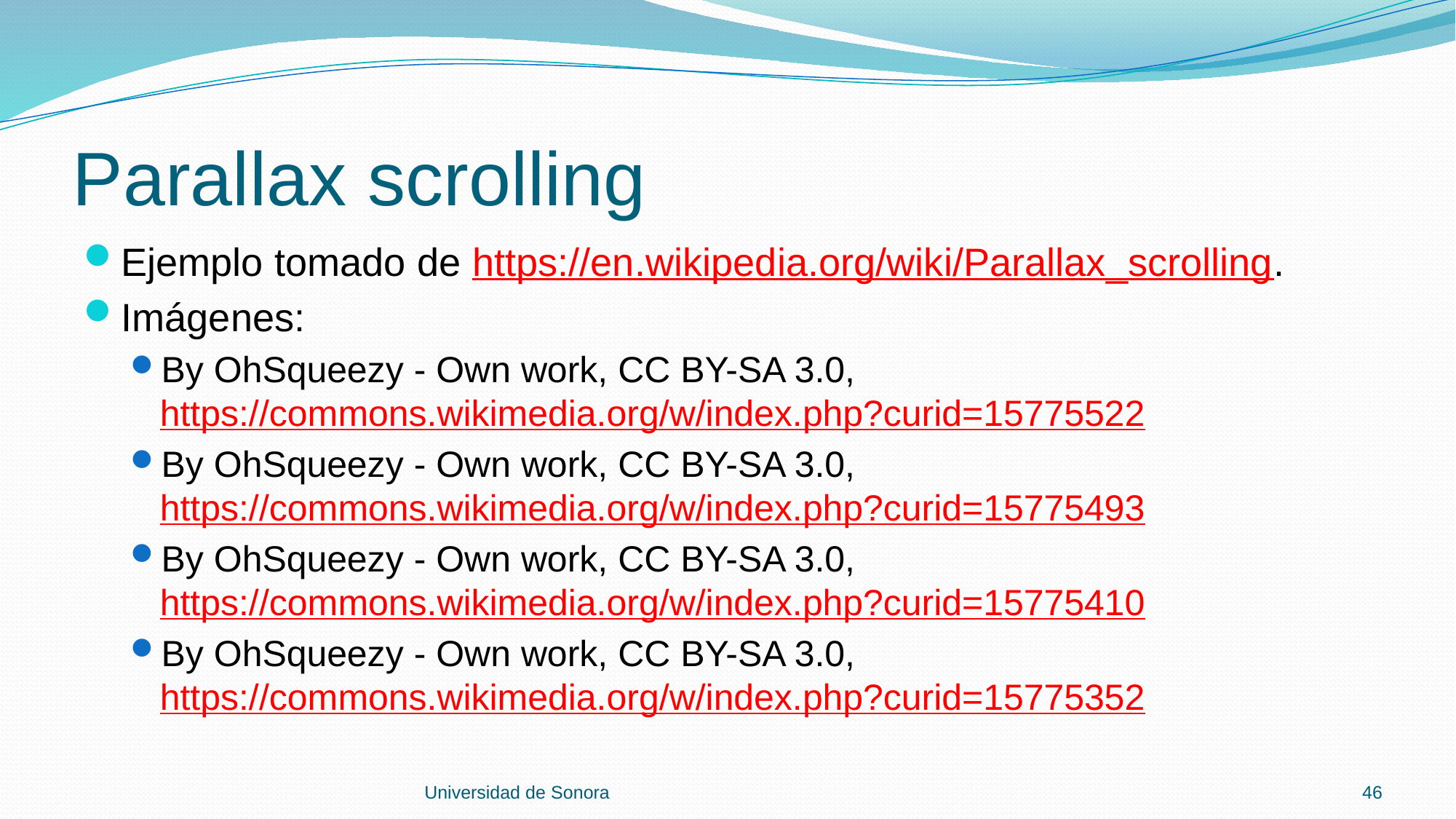

# Parallax scrolling
Ejemplo tomado de https://en.wikipedia.org/wiki/Parallax_scrolling.
Imágenes:
By OhSqueezy - Own work, CC BY-SA 3.0, https://commons.wikimedia.org/w/index.php?curid=15775522
By OhSqueezy - Own work, CC BY-SA 3.0, https://commons.wikimedia.org/w/index.php?curid=15775493
By OhSqueezy - Own work, CC BY-SA 3.0, https://commons.wikimedia.org/w/index.php?curid=15775410
By OhSqueezy - Own work, CC BY-SA 3.0, https://commons.wikimedia.org/w/index.php?curid=15775352
Universidad de Sonora
46